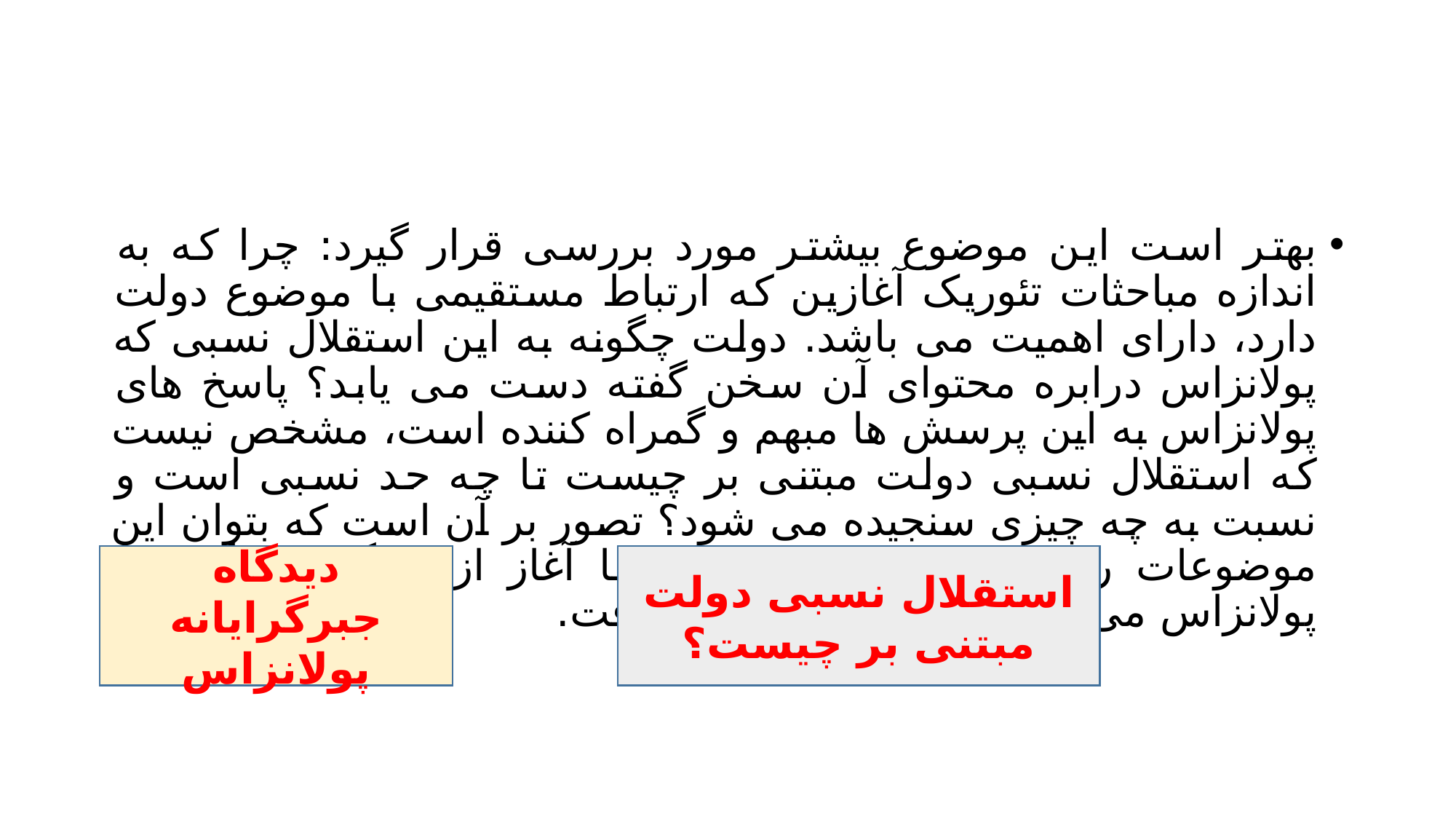

#
بهتر است این موضوع بیشتر مورد بررسی قرار گیرد: چرا که به اندازه مباحثات تئوریک آغازین که ارتباط مستقیمی با موضوع دولت دارد، دارای اهمیت می باشد. دولت چگونه به این استقلال نسبی که پولانزاس درابره محتوای آن سخن گفته دست می یابد؟ پاسخ های پولانزاس به این پرسش ها مبهم و گمراه کننده است، مشخص نیست که استقلال نسبی دولت مبتنی بر چیست تا چه حد نسبی است و نسبت به چه چیزی سنجیده می شود؟ تصور بر آن است که بتوان این موضوعات را توضیح داد. اما تنها  با آغاز از دیدگاه جبرگرایانه پولانزاس می توان به این هدف دست یافت.
دیدگاه جبرگرایانه پولانزاس
استقلال نسبی دولت مبتنی بر چیست؟